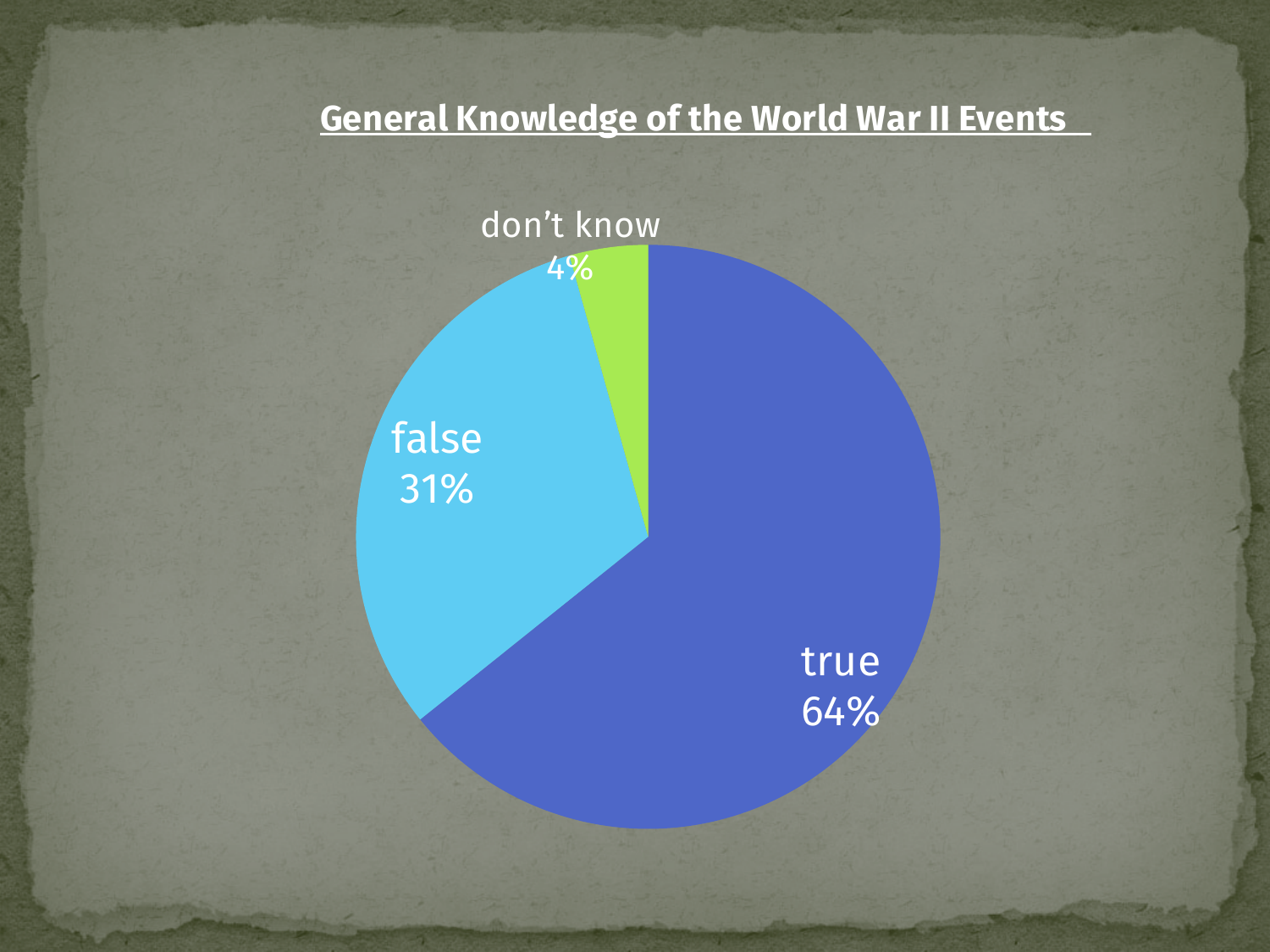

### Chart: General Knowledge of the World War II Events

| Category |  |
|---|---|
| true | 548.0 |
| false | 268.0 |
| don’t known | 37.0 |